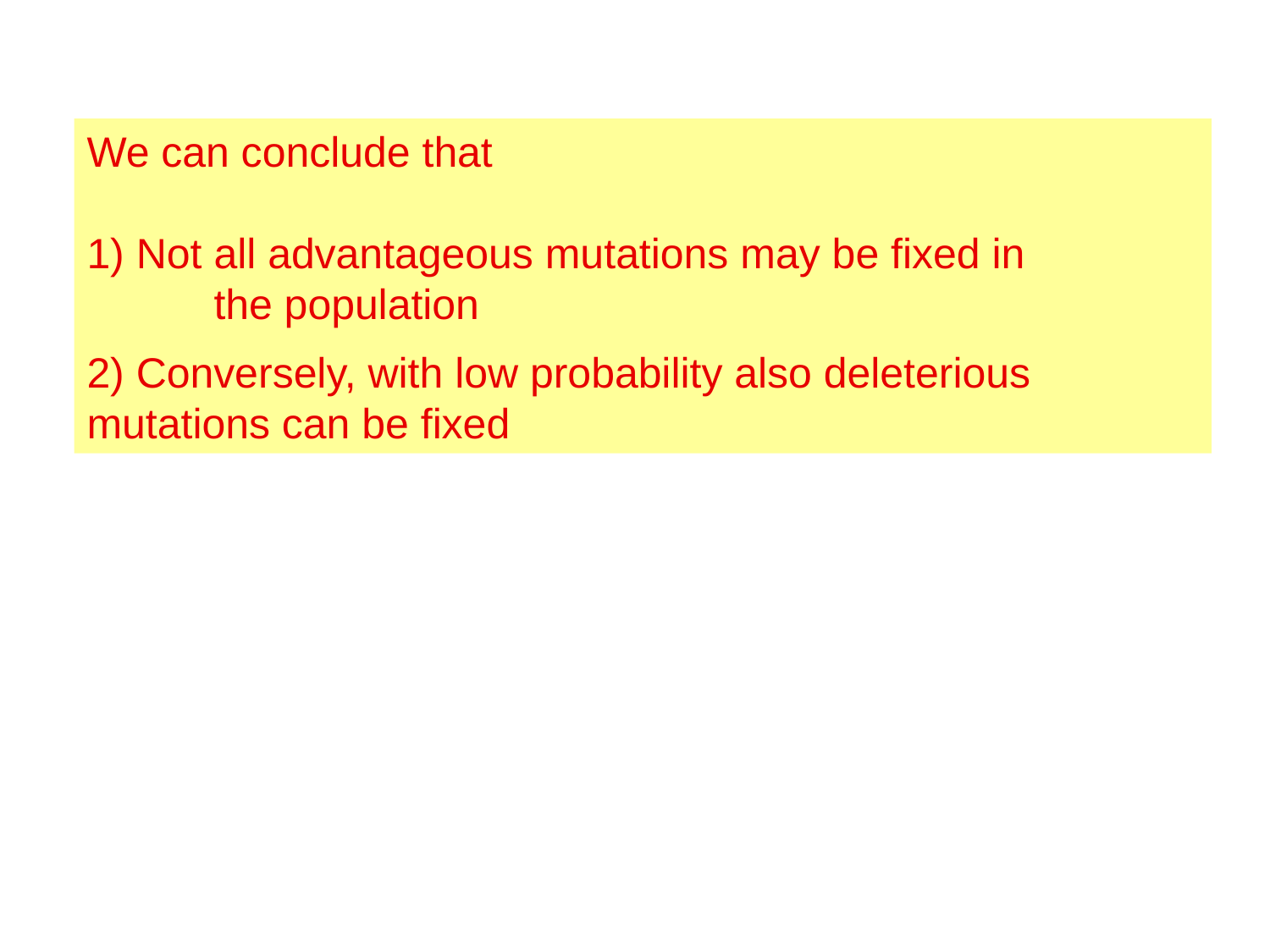

We can conclude that
1) Not all advantageous mutations may be fixed in
	the population
2) Conversely, with low probability also deleterious 	mutations can be fixed